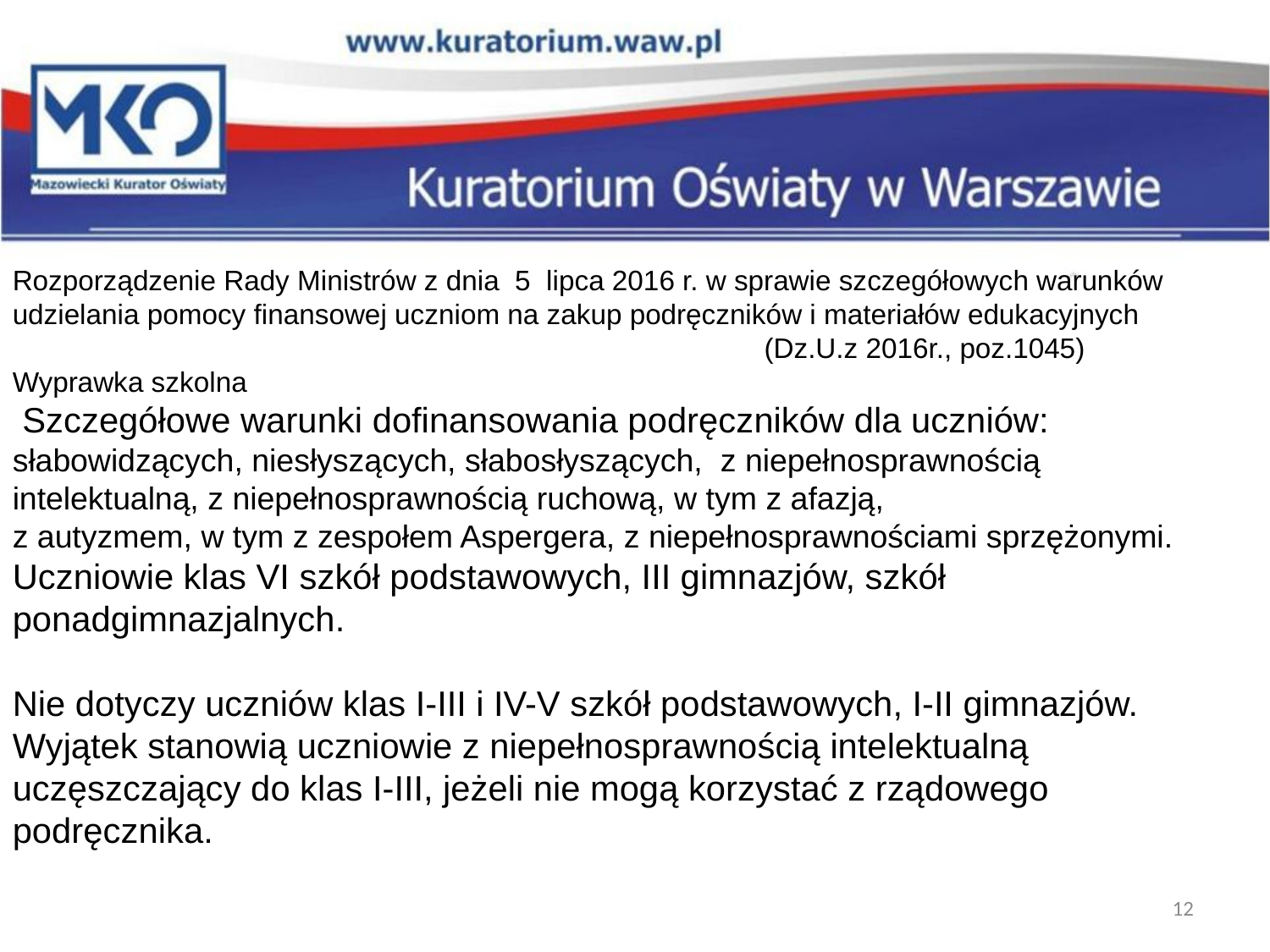

Rozporządzenie Rady Ministrów z dnia  5  lipca 2016 r. w sprawie szczegółowych warunków udzielania pomocy finansowej uczniom na zakup podręczników i materiałów edukacyjnych
                                                                                                (Dz.U.z 2016r., poz.1045)
Wyprawka szkolna
 Szczegółowe warunki dofinansowania podręczników dla uczniów: słabowidzących, niesłyszących, słabosłyszących,  z niepełnosprawnością intelektualną, z niepełnosprawnością ruchową, w tym z afazją,
z autyzmem, w tym z zespołem Aspergera, z niepełnosprawnościami sprzężonymi.
Uczniowie klas VI szkół podstawowych, III gimnazjów, szkół ponadgimnazjalnych.

Nie dotyczy uczniów klas I-III i IV-V szkół podstawowych, I-II gimnazjów.
Wyjątek stanowią uczniowie z niepełnosprawnością intelektualną uczęszczający do klas I-III, jeżeli nie mogą korzystać z rządowego podręcznika.
12